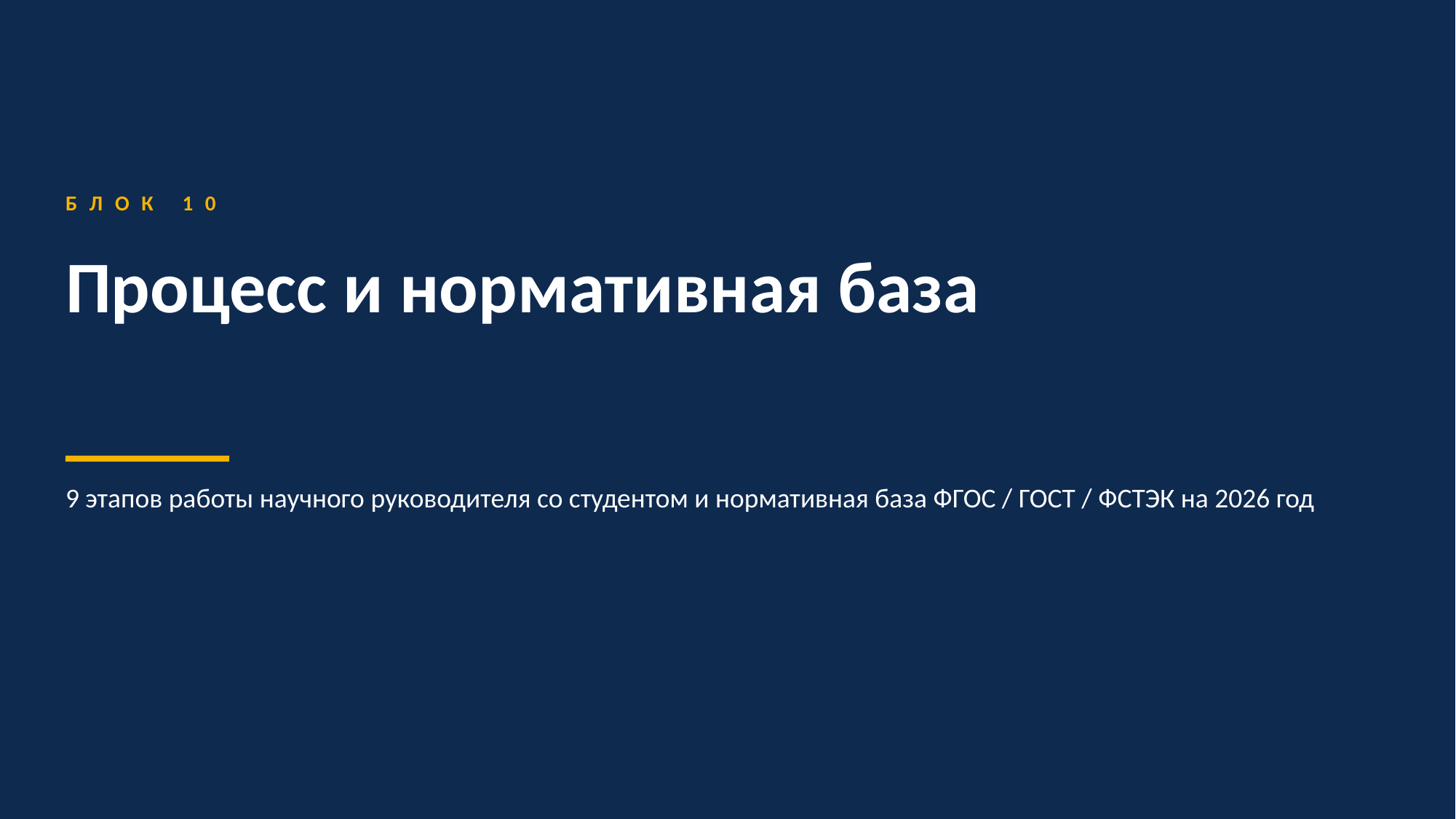

БЛОК 10
Процесс и нормативная база

9 этапов работы научного руководителя со студентом и нормативная база ФГОС / ГОСТ / ФСТЭК на 2026 год